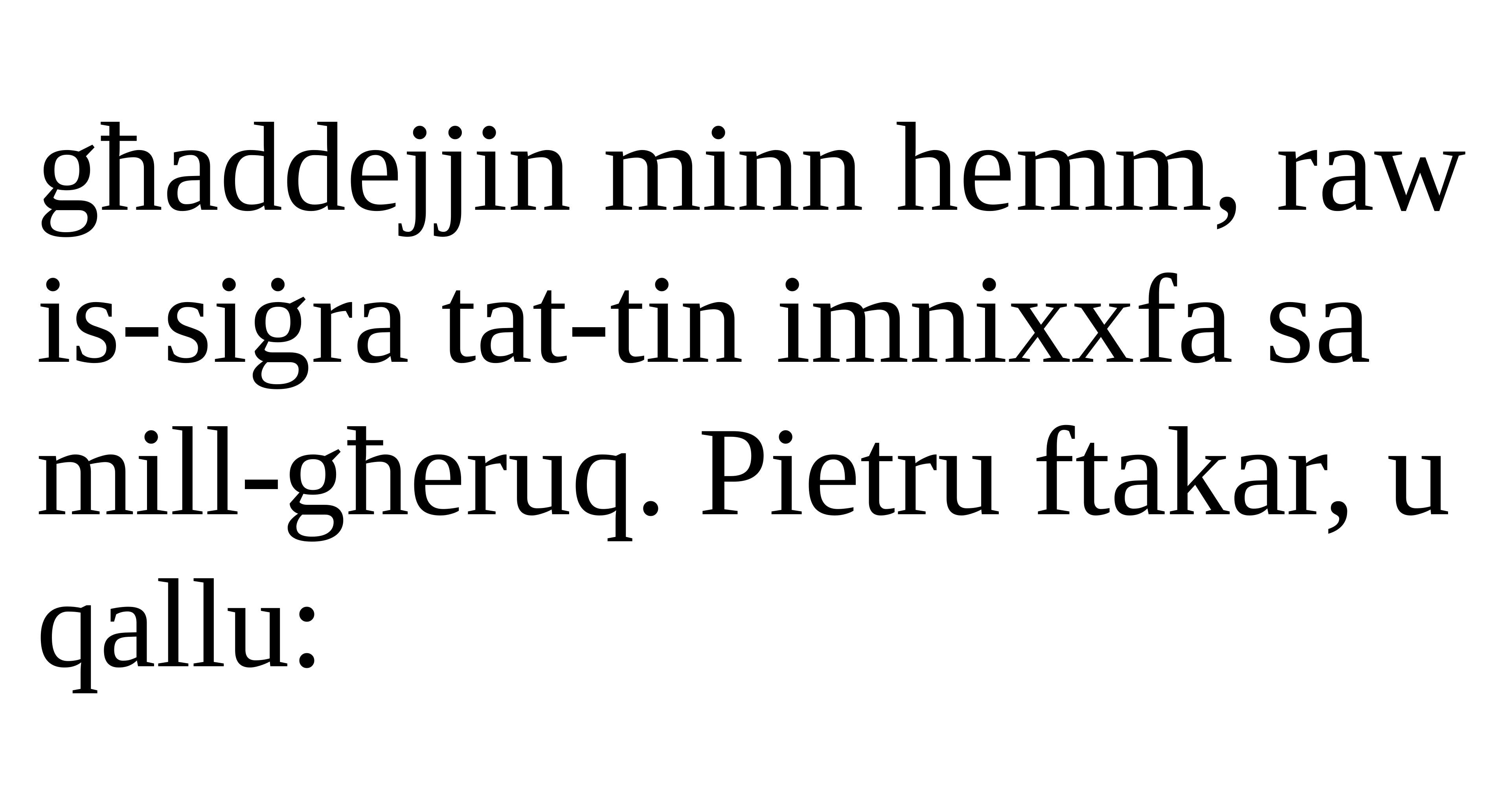

għaddejjin minn hemm, raw is-siġra tat-tin imnixxfa sa
mill-għeruq. Pietru ftakar, u qallu: